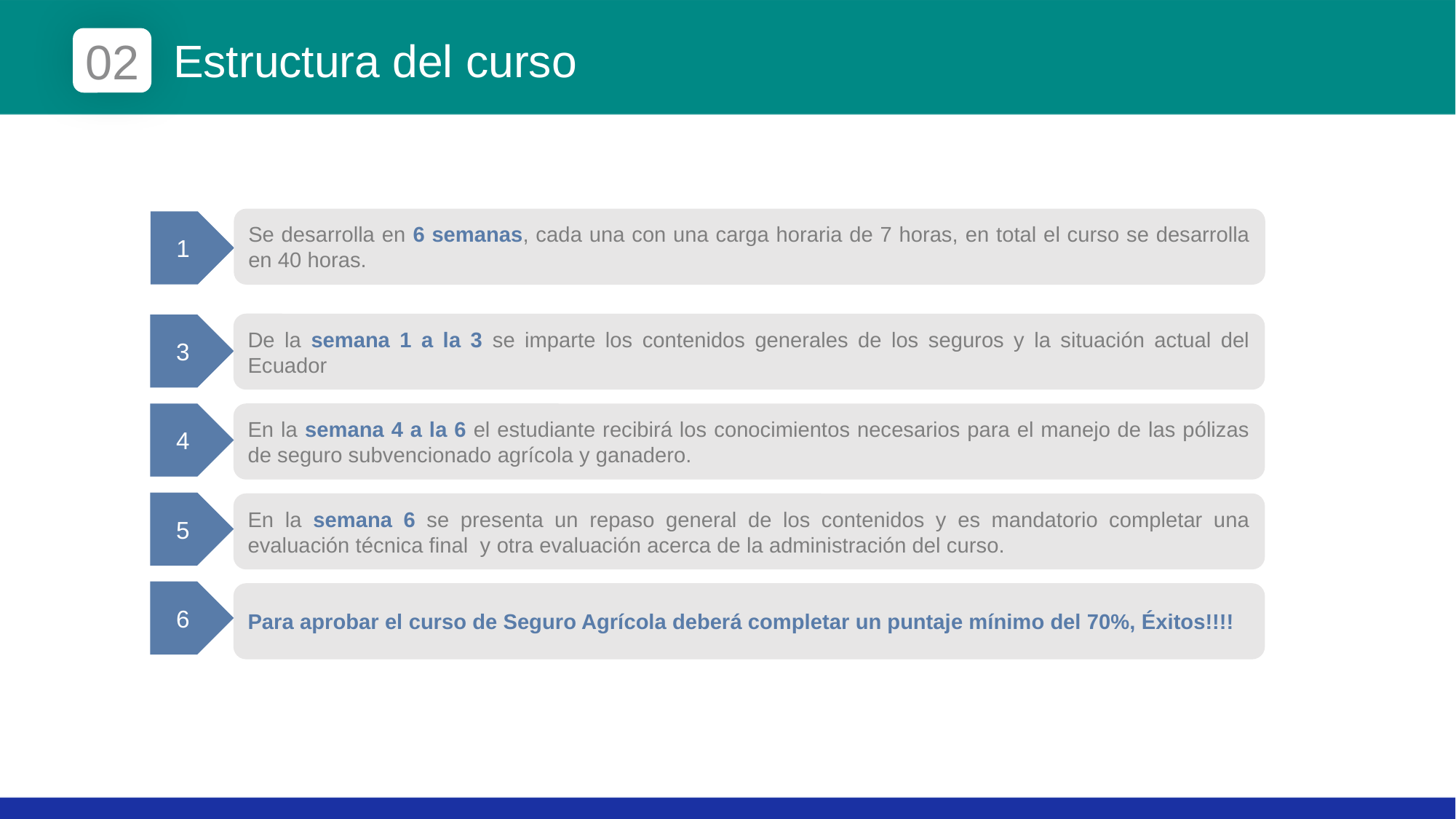

02
Estructura del curso
Se desarrolla en 6 semanas, cada una con una carga horaria de 7 horas, en total el curso se desarrolla en 40 horas.
1
De la semana 1 a la 3 se imparte los contenidos generales de los seguros y la situación actual del Ecuador
3
4
En la semana 4 a la 6 el estudiante recibirá los conocimientos necesarios para el manejo de las pólizas de seguro subvencionado agrícola y ganadero.
5
En la semana 6 se presenta un repaso general de los contenidos y es mandatorio completar una evaluación técnica final  y otra evaluación acerca de la administración del curso.
6
Para aprobar el curso de Seguro Agrícola deberá completar un puntaje mínimo del 70%, Éxitos!!!!